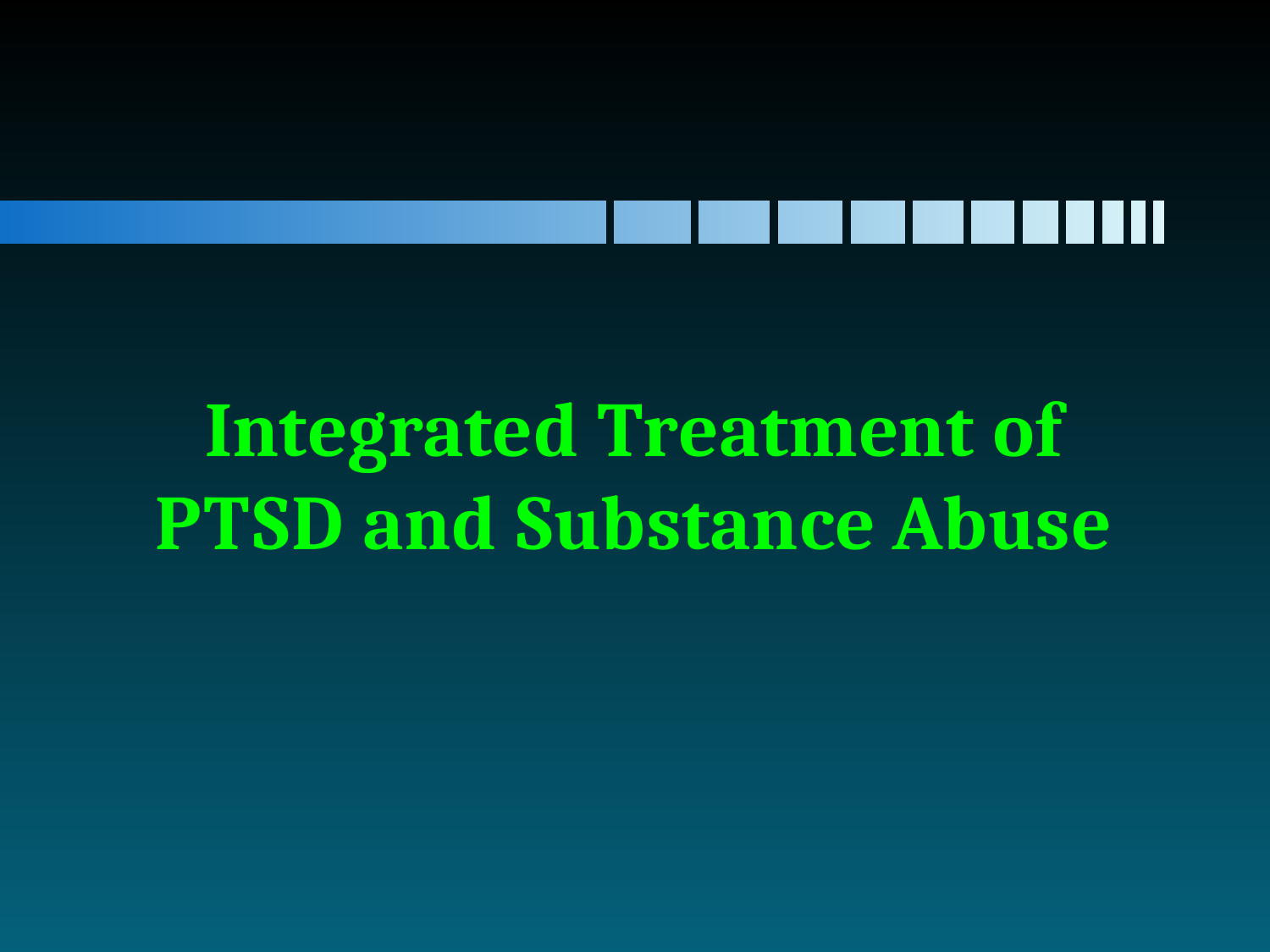

# Integrated Treatment of PTSD and Substance Abuse